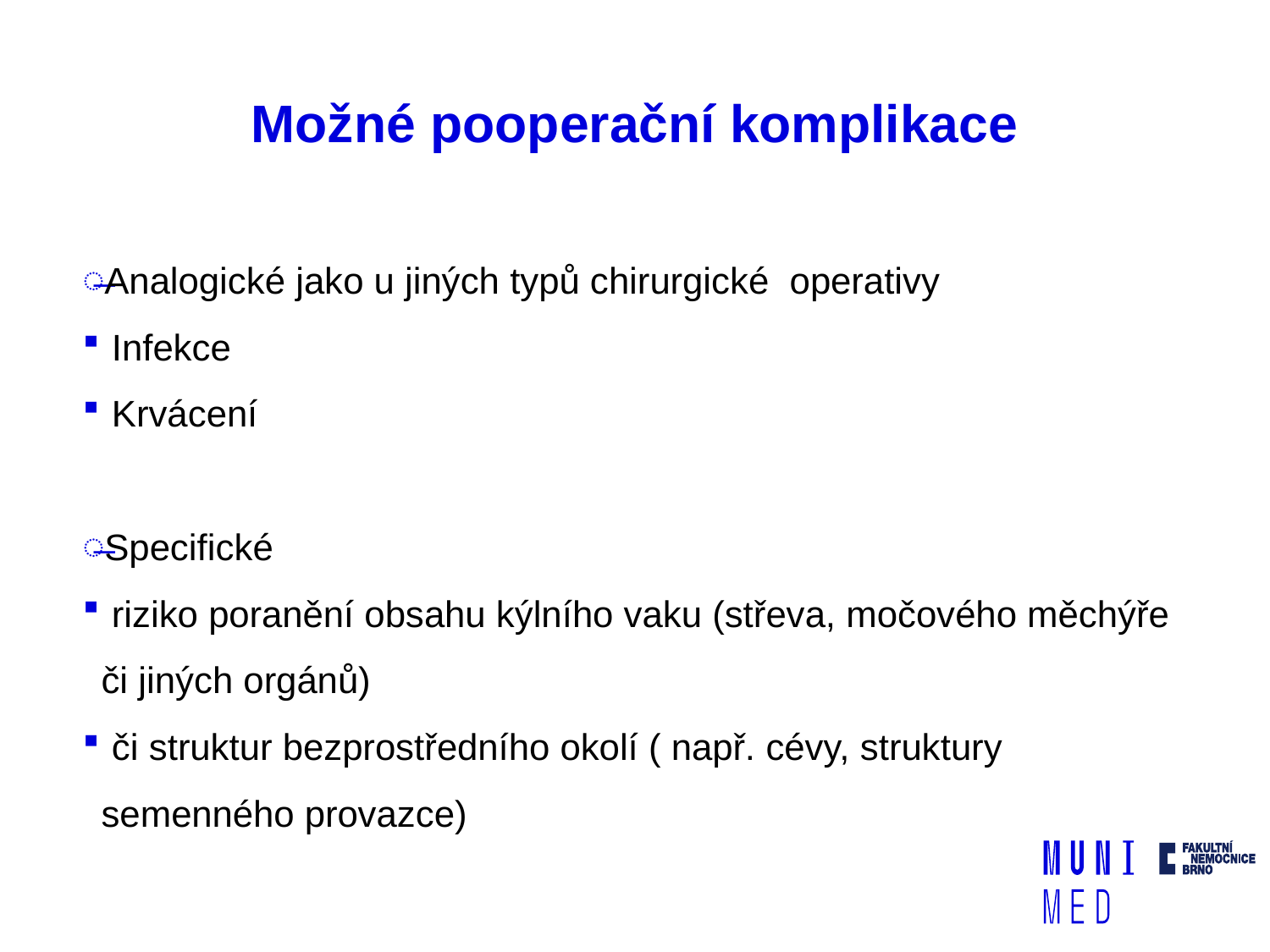

# Možné pooperační komplikace
Analogické jako u jiných typů chirurgické  operativy
 Infekce
 Krvácení

Specifické
 riziko poranění obsahu kýlního vaku (střeva, močového měchýře či jiných orgánů)
 či struktur bezprostředního okolí ( např. cévy, struktury semenného provazce)